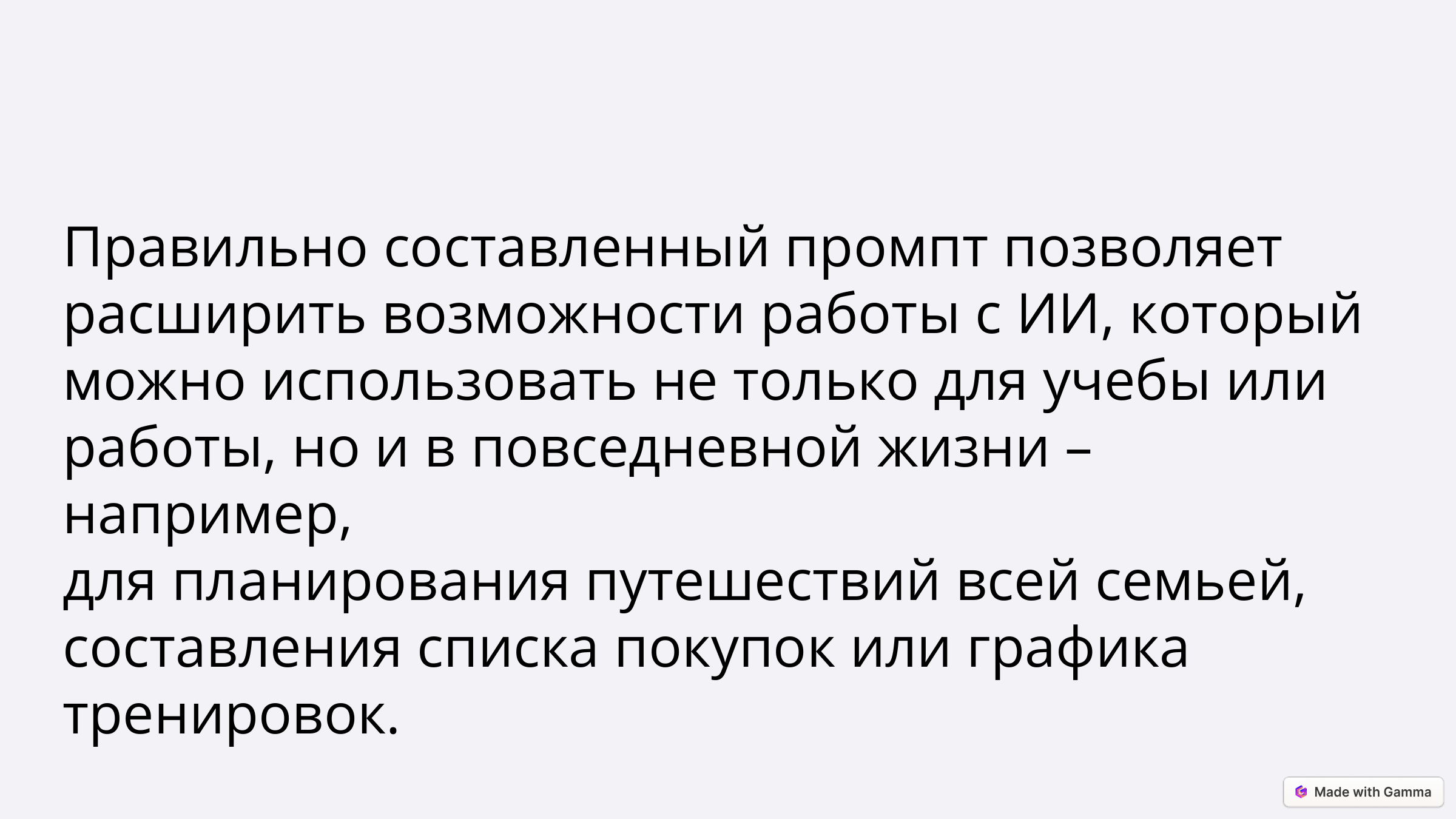

Правильно составленный промпт позволяет расширить возможности работы с ИИ, который можно использовать не только для учебы или работы, но и в повседневной жизни – например,
для планирования путешествий всей семьей, составления списка покупок или графика
тренировок.